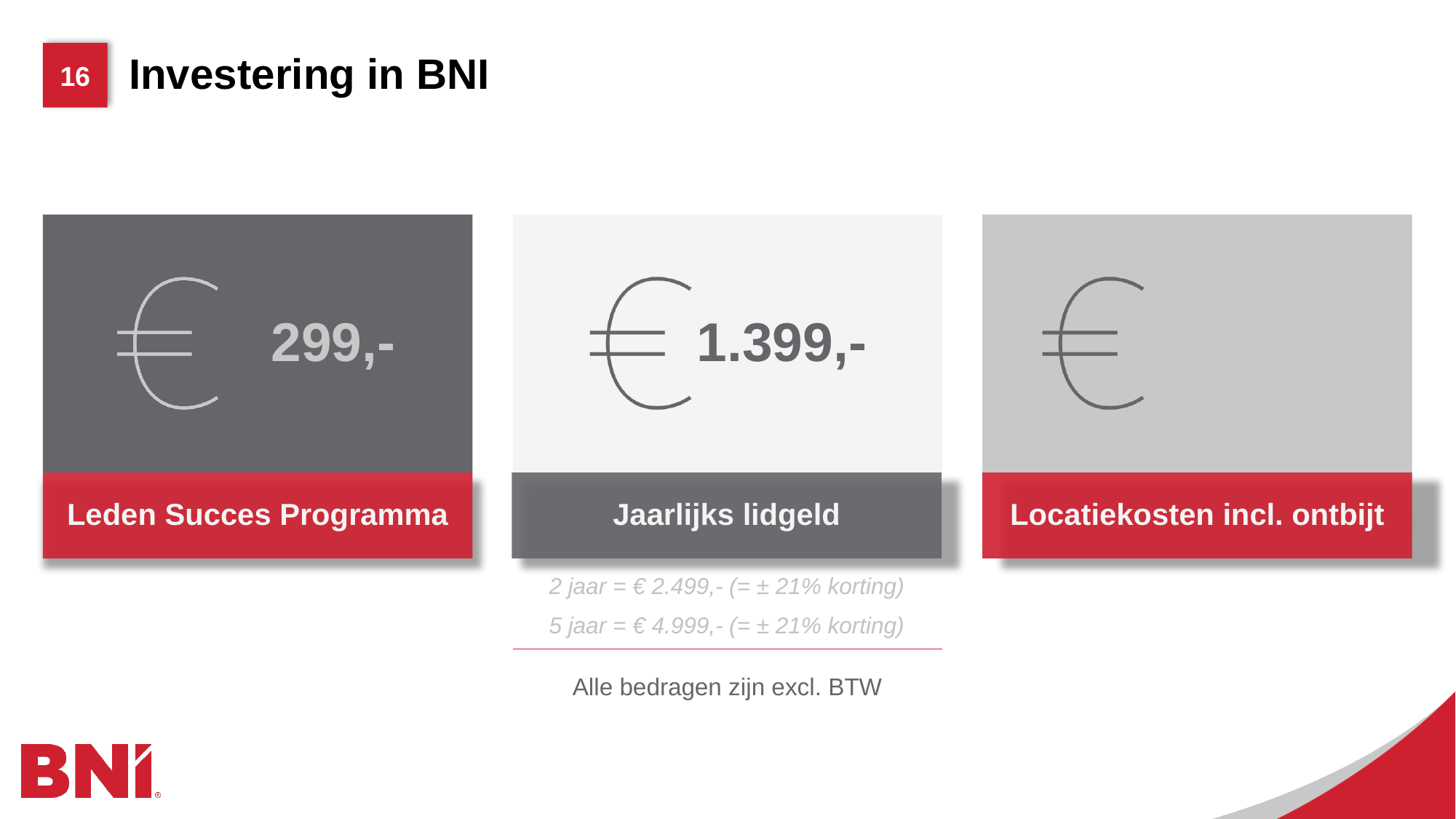

# Investering in BNI
299,-
1.399,-

Leden Succes Programma
Jaarlijks lidgeld
Locatiekosten incl. ontbijt
2 jaar = € 2.499,- (= ± 21% korting)
5 jaar = € 4.999,- (= ± 21% korting)
Alle bedragen zijn excl. BTW